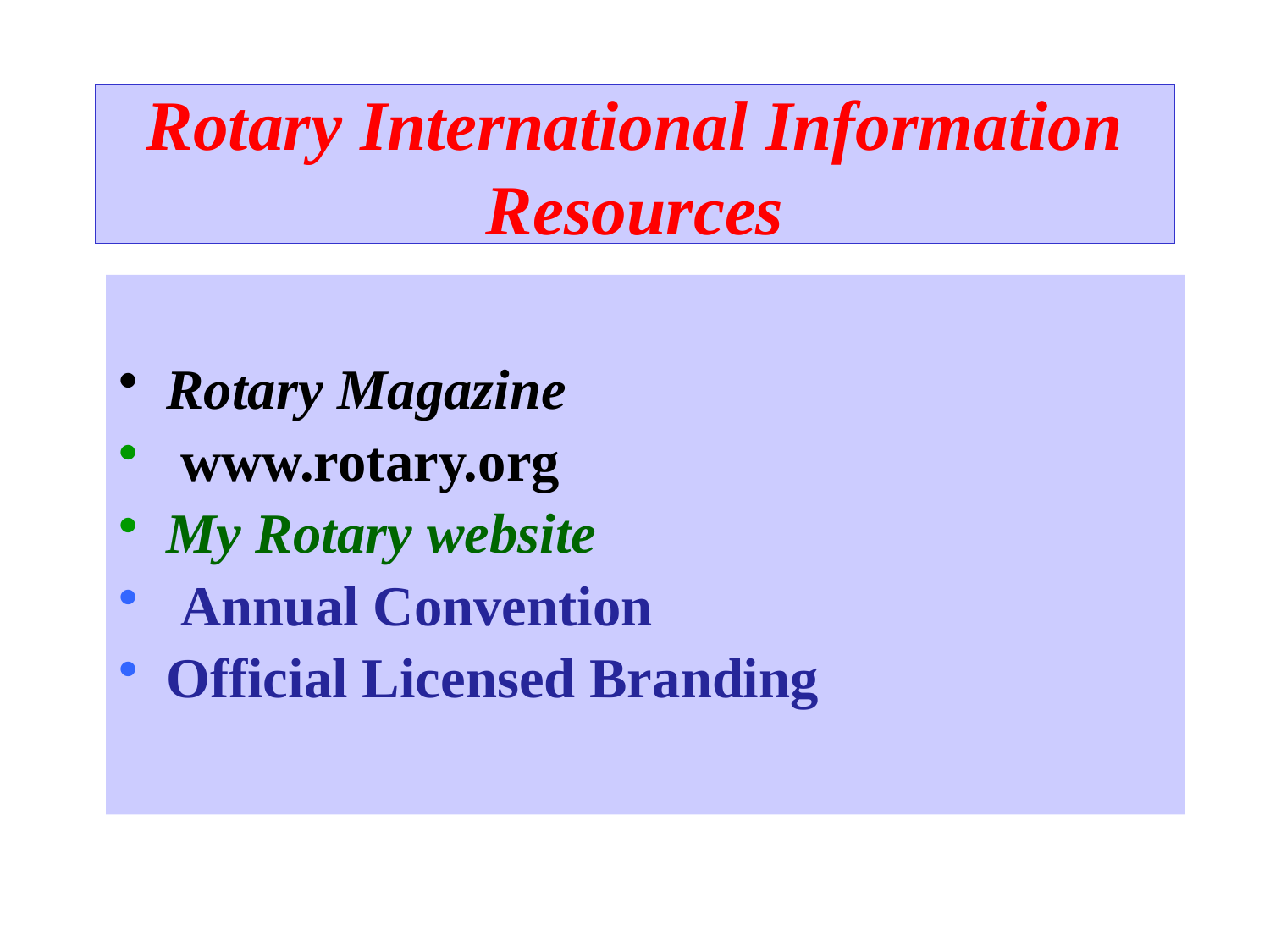

# Rotary International Information Resources

Rotary Magazine
 www.rotary.org
My Rotary website
 Annual Convention
Official Licensed Branding